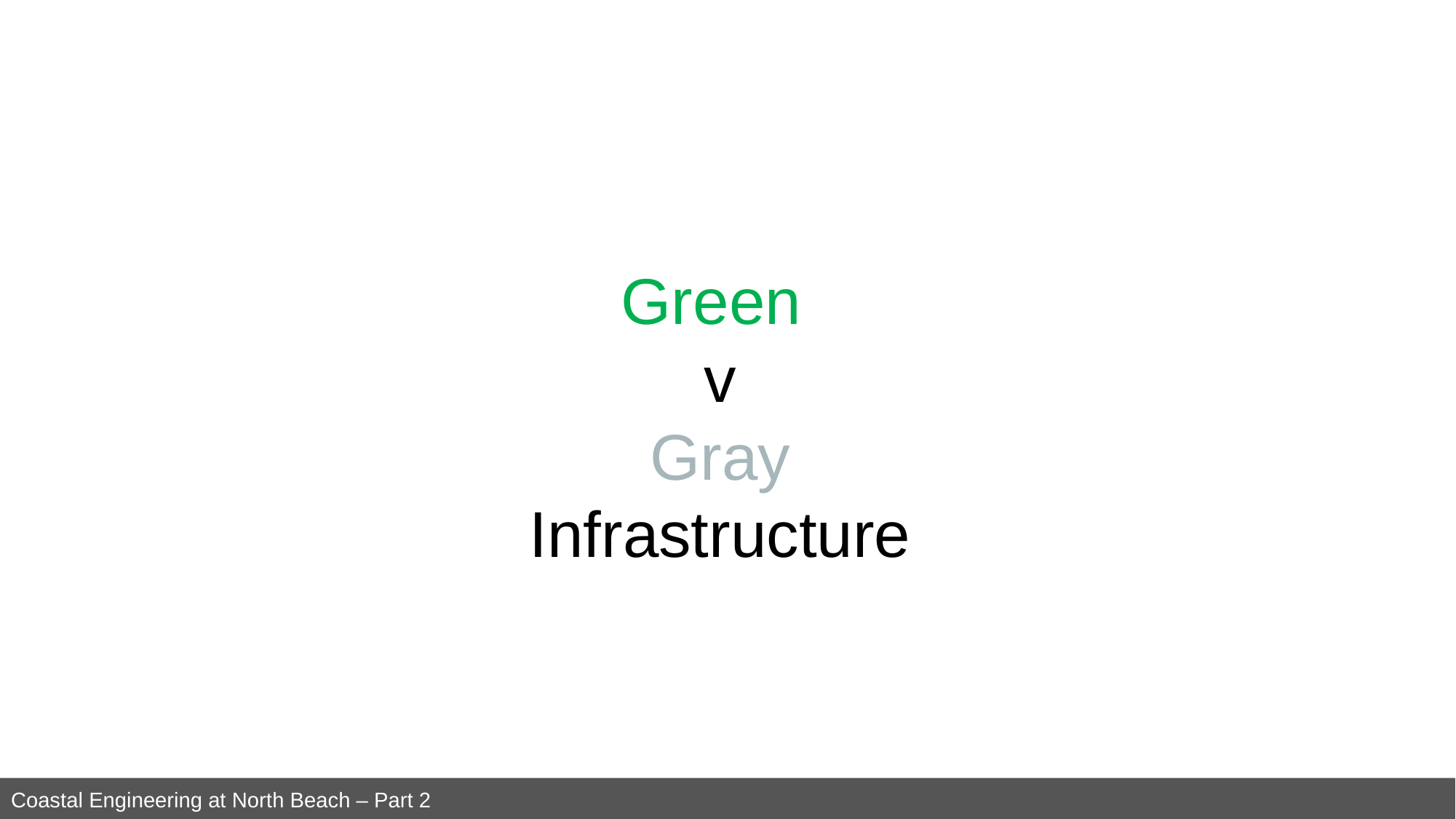

Green
 v
 Gray
 Infrastructure
Coastal Engineering at North Beach – Part 2